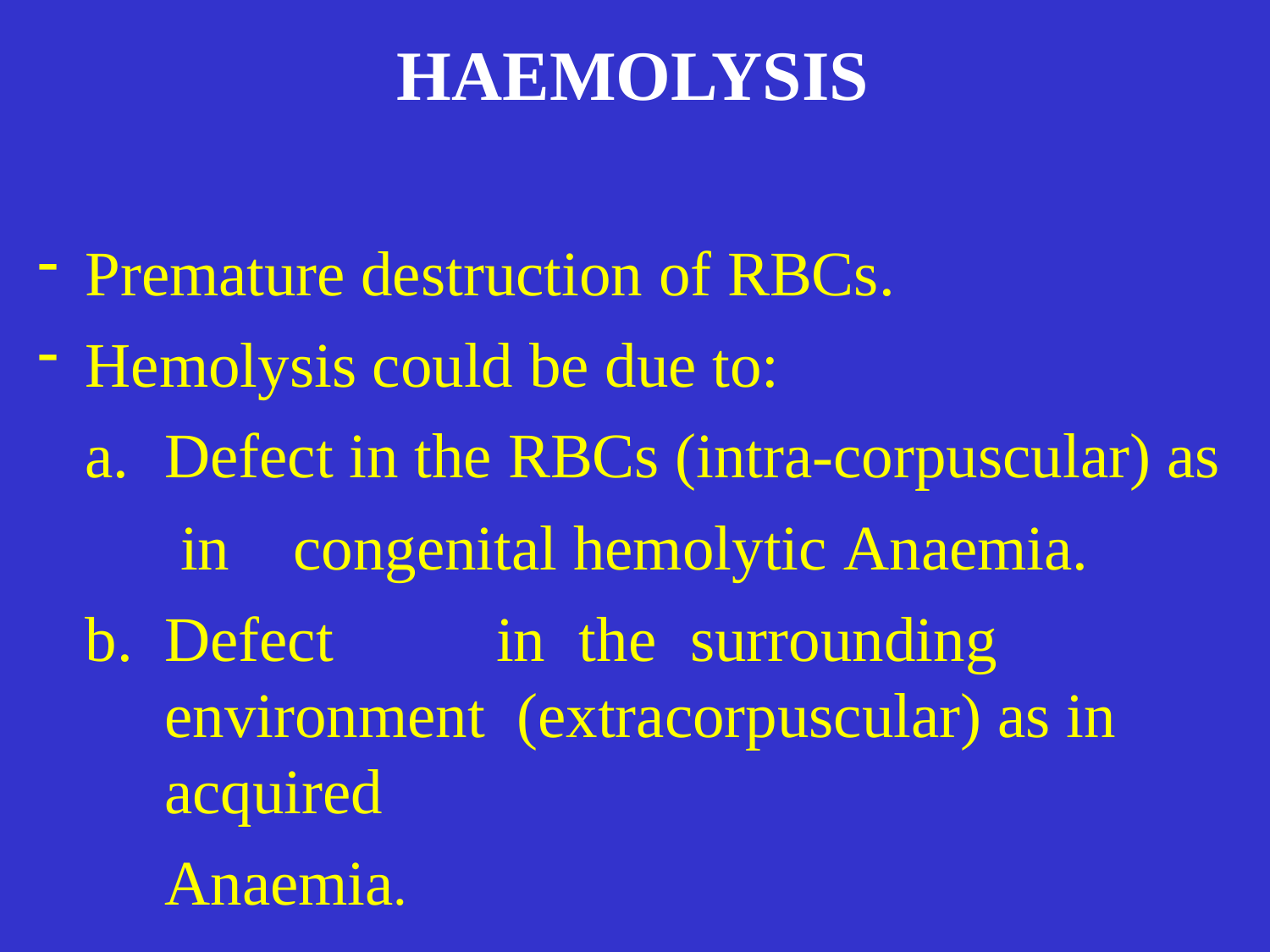

# HAEMOLYSIS
Premature destruction of RBCs.
Hemolysis could be due to:
Defect in the RBCs (intra-corpuscular) as  in	congenital hemolytic Anaemia.
Defect	in	the	surrounding	environment  (extracorpuscular) as in acquired
Anaemia.